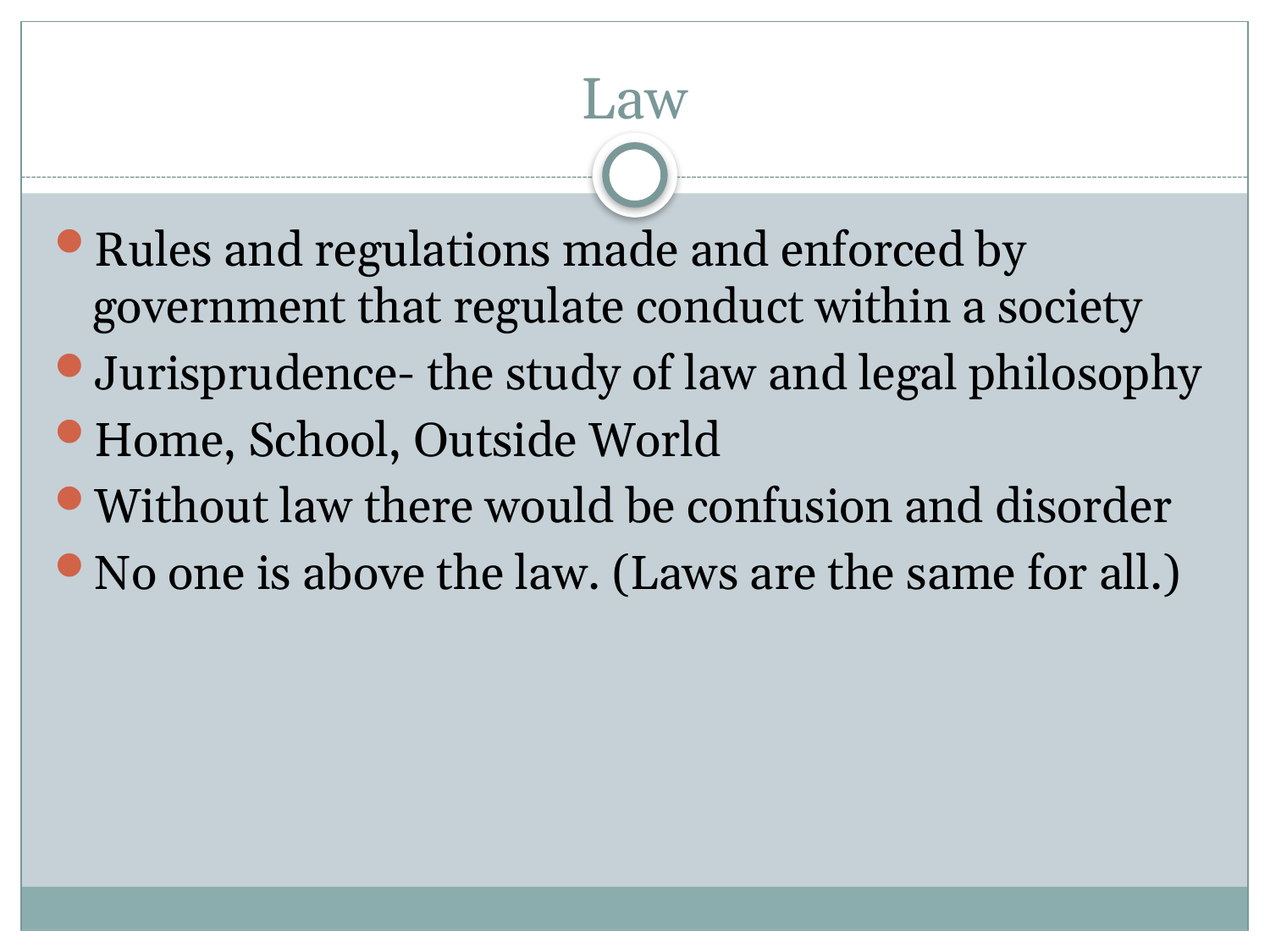

# Law
Rules and regulations made and enforced by government that regulate conduct within a society
Jurisprudence- the study of law and legal philosophy
Home, School, Outside World
Without law there would be confusion and disorder
No one is above the law. (Laws are the same for all.)